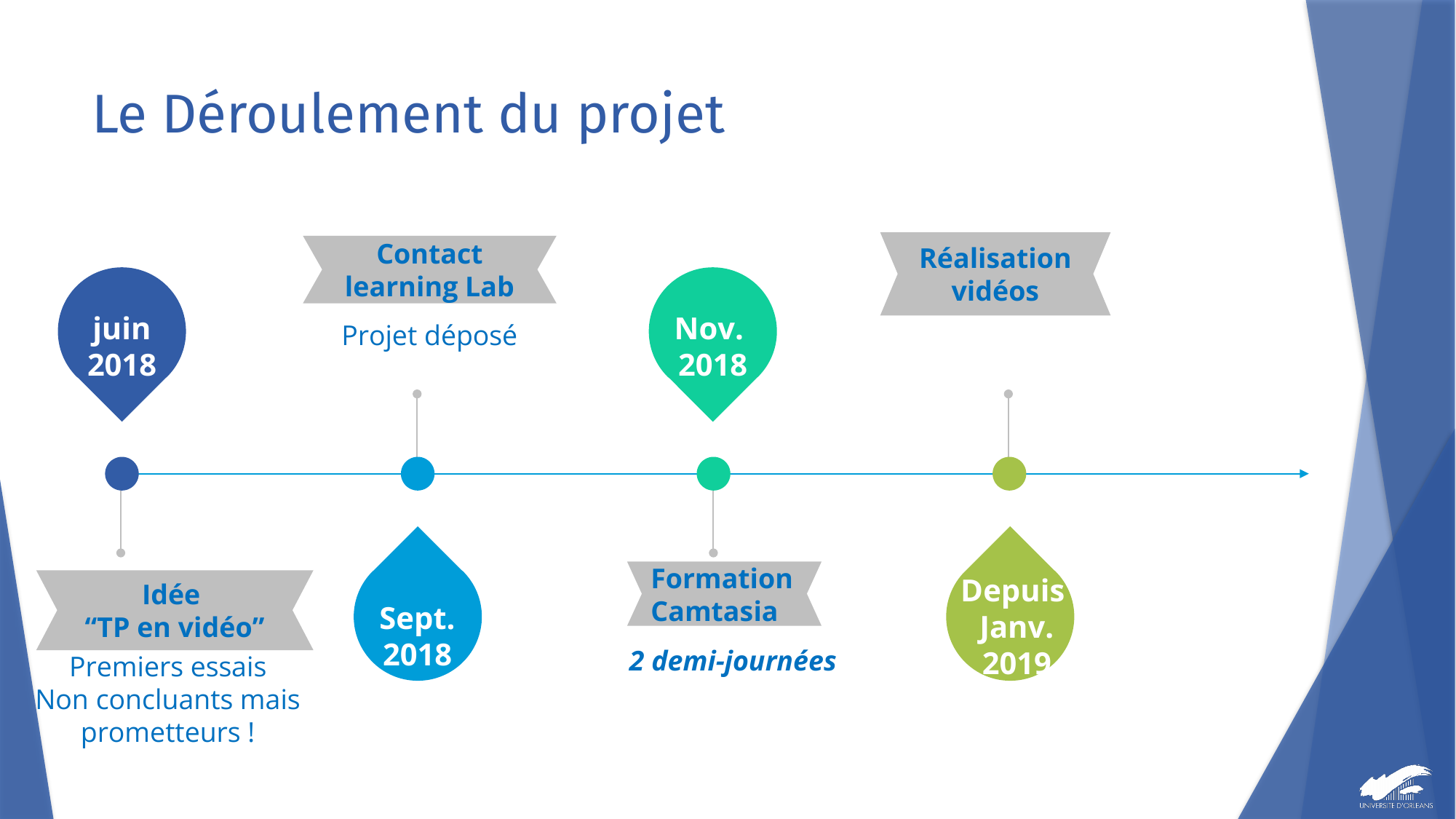

# Le Déroulement du projet
Réalisation vidéos

Contact learning Lab
Projet déposé

juin
2018
Nov.
2018

Formation Camtasia
2 demi-journées
Depuis
Janv.
2019
Idée
“TP en vidéo”
Premiers essais
Non concluants mais prometteurs !
Sept.
2018